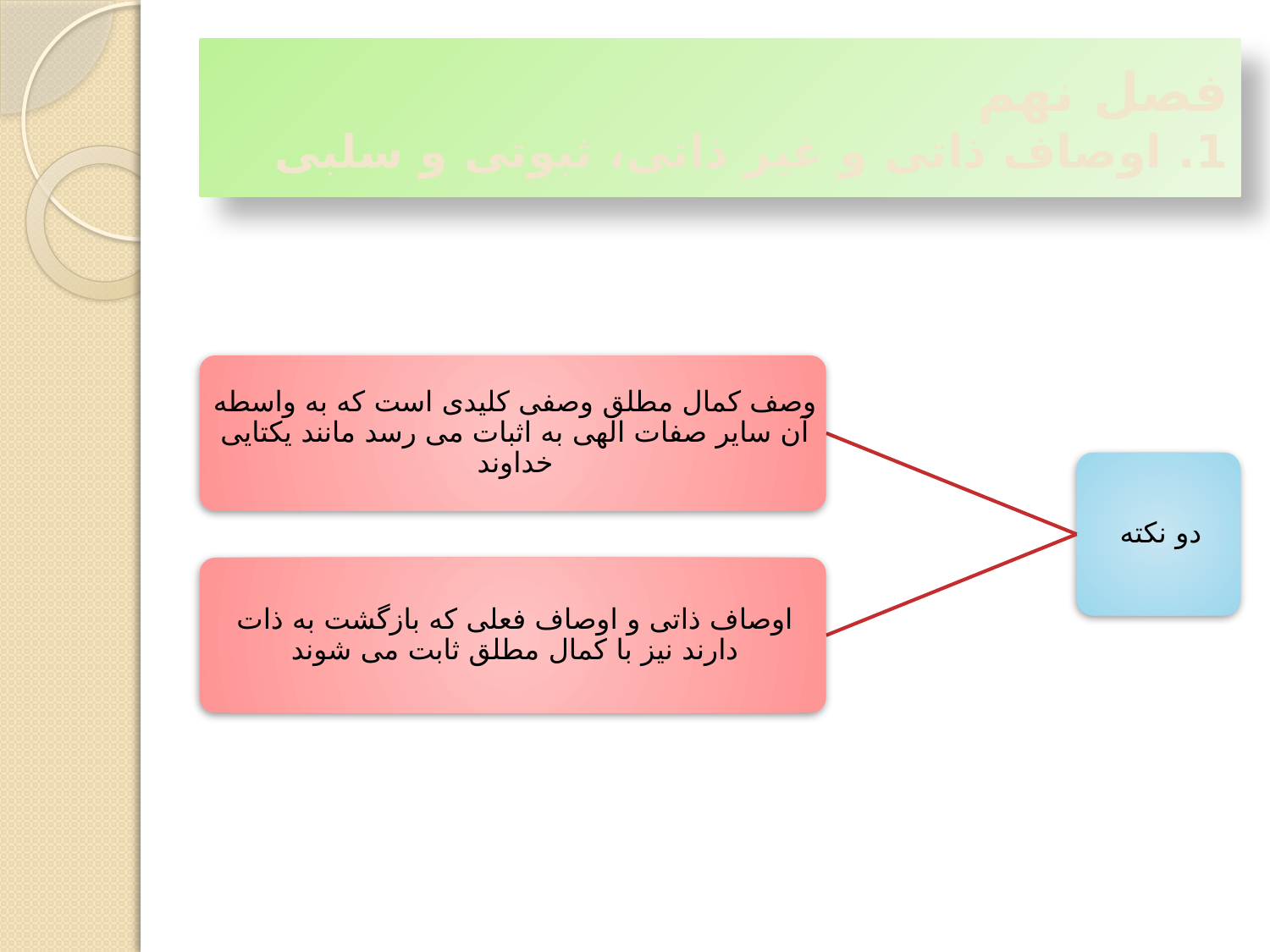

# فصل نهم 1. اوصاف ذاتی و غیر ذاتی، ثبوتی و سلبی
دو نکته

وصف کمال مطلق وصفی کلیدی است که به واسطه آن سایر صفات الهی به اثبات می رسد مانند یکتایی خداوند

اوصاف ذاتی و اوصاف فعلی که بازگشت به ذات دارند نیز با کمال مطلق ثابت می شوند